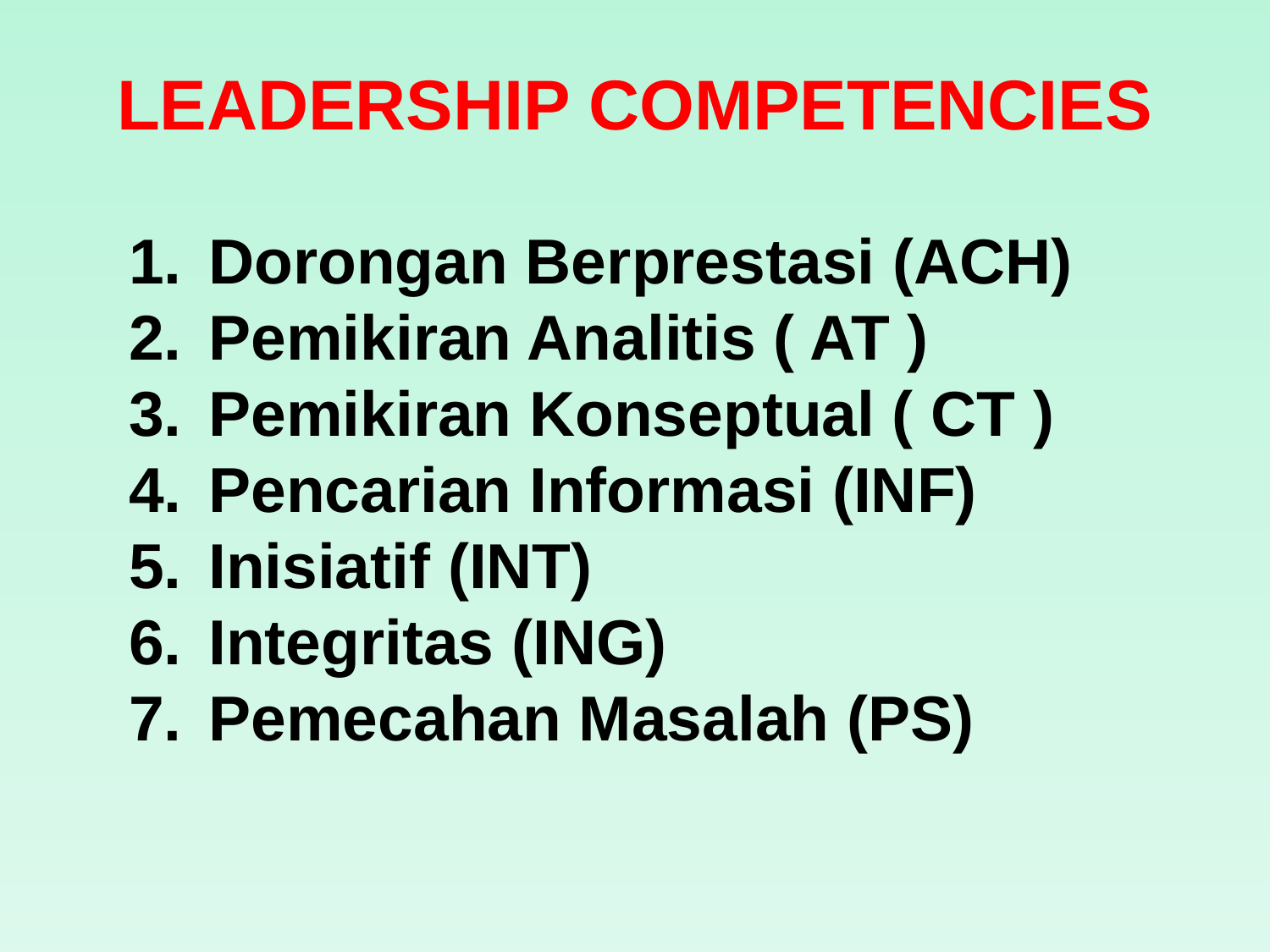

LEADERSHIP COMPETENCIES
Dorongan Berprestasi (ACH)
Pemikiran Analitis ( AT )
Pemikiran Konseptual ( CT )
Pencarian Informasi (INF)
Inisiatif (INT)
Integritas (ING)
Pemecahan Masalah (PS)